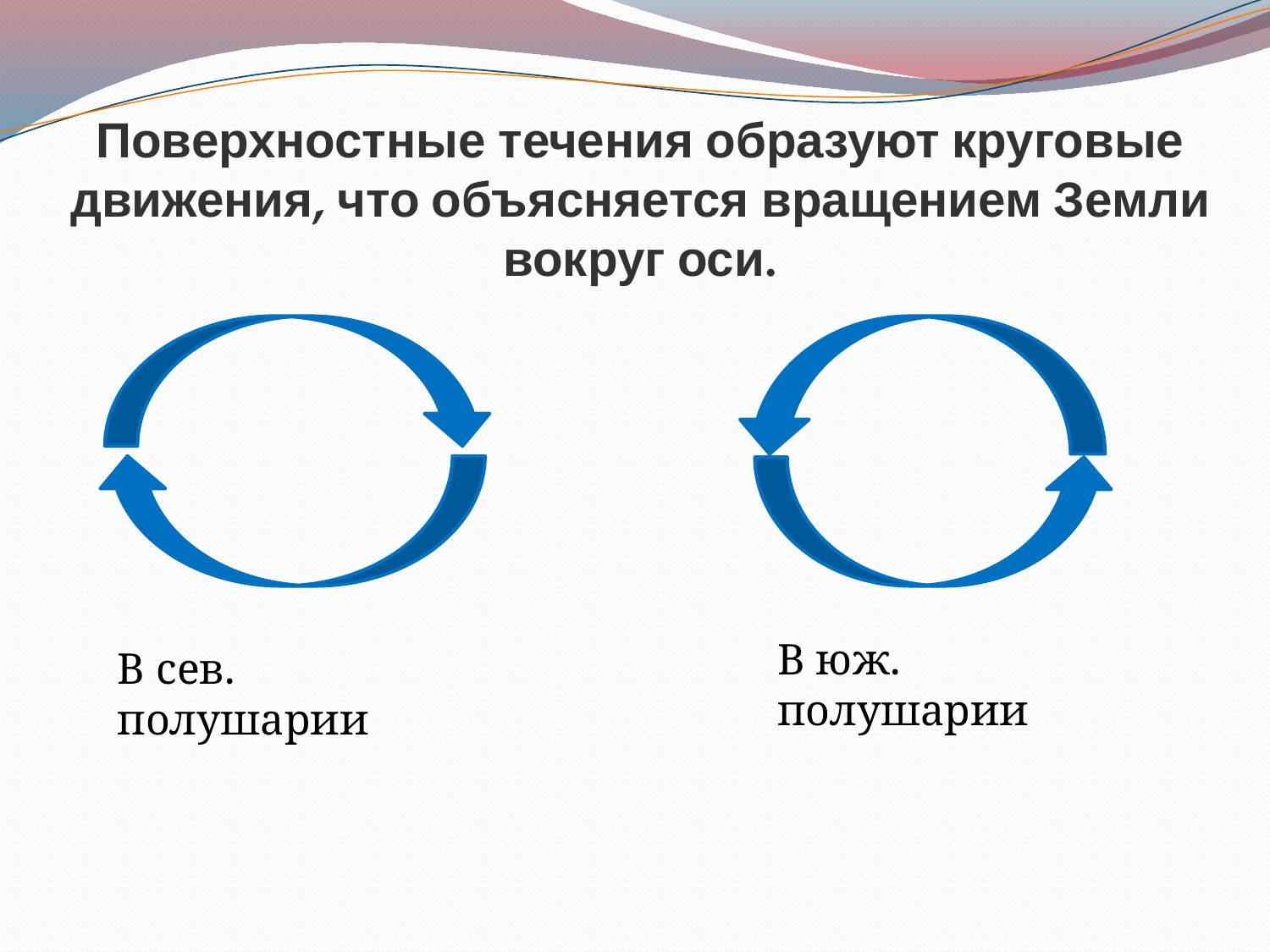

# Поверхностные течения образуют круговые движения, что объясняется вращением Земли вокруг оси.

В юж. полушарии
В сев. полушарии